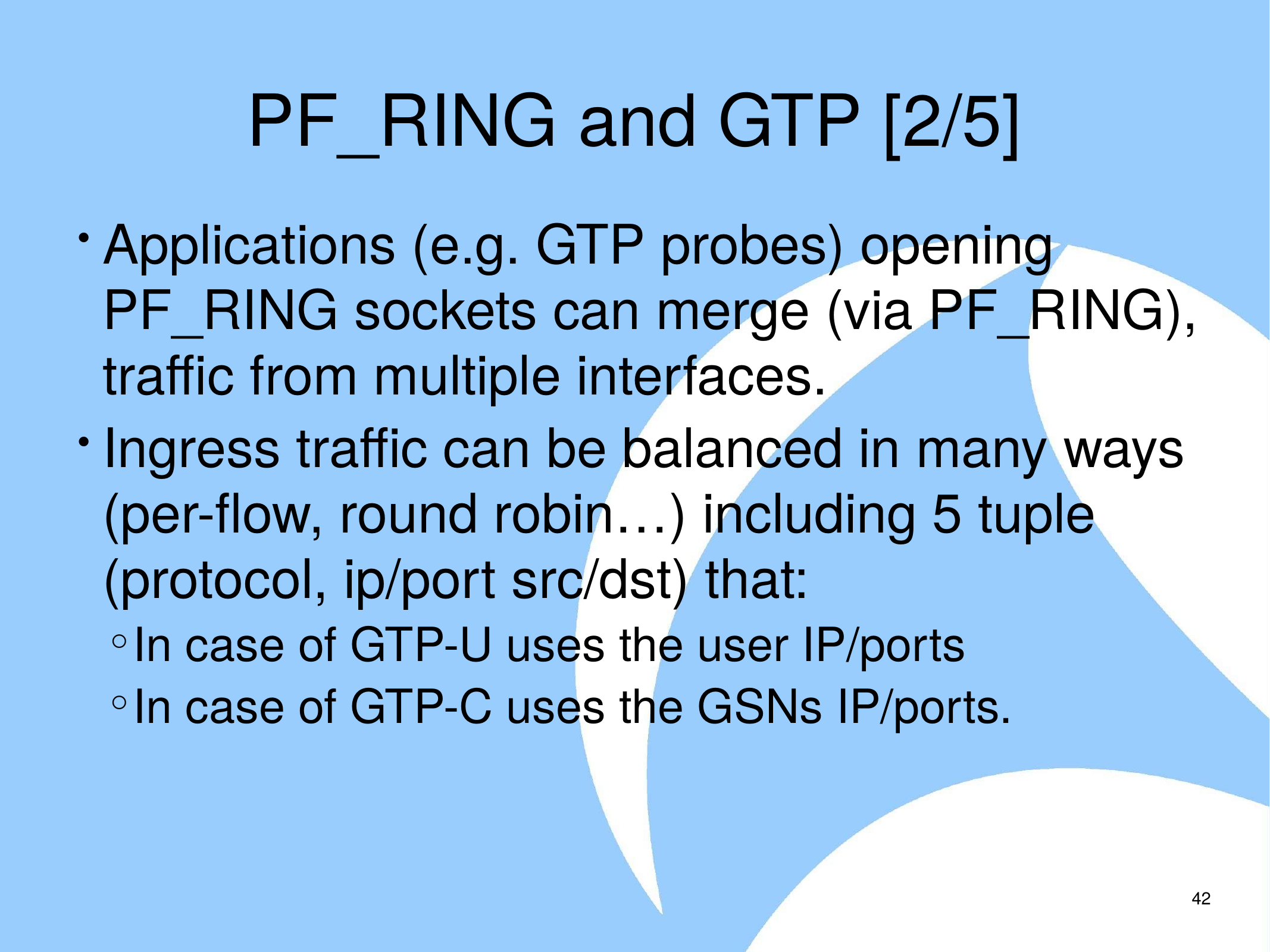

# PF_RING and GTP [2/5]
Applications (e.g. GTP probes) opening PF_RING sockets can merge (via PF_RING), traffic from multiple interfaces.
Ingress traffic can be balanced in many ways (per-flow, round robin…) including 5 tuple (protocol, ip/port src/dst) that:
In case of GTP-U uses the user IP/ports
In case of GTP-C uses the GSNs IP/ports.
42